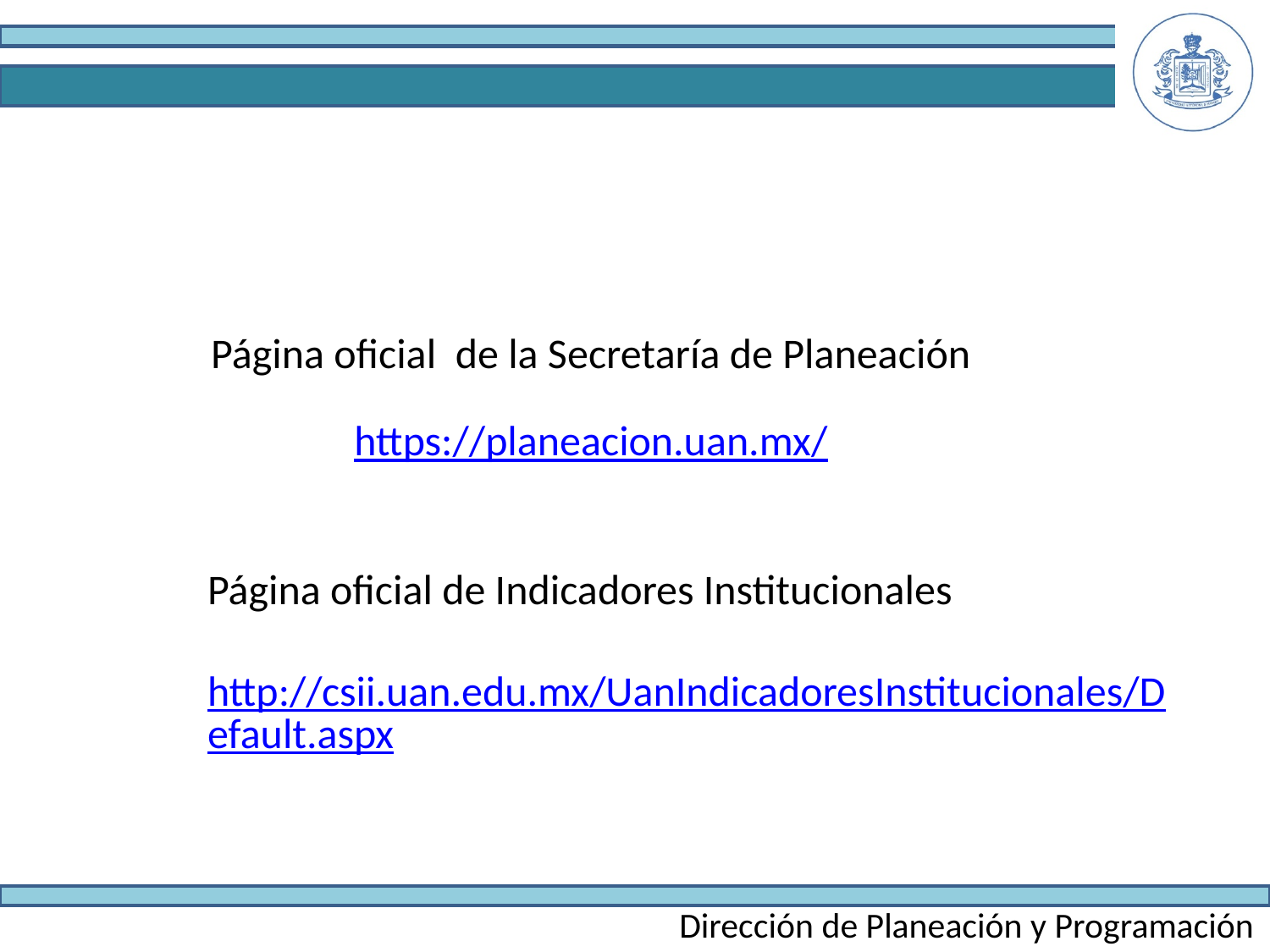

Página oficial  de la Secretaría de Planeación
https://planeacion.uan.mx/
Página oficial de Indicadores Institucionales

http://csii.uan.edu.mx/UanIndicadoresInstitucionales/Default.aspx
Dirección de Planeación y Programación